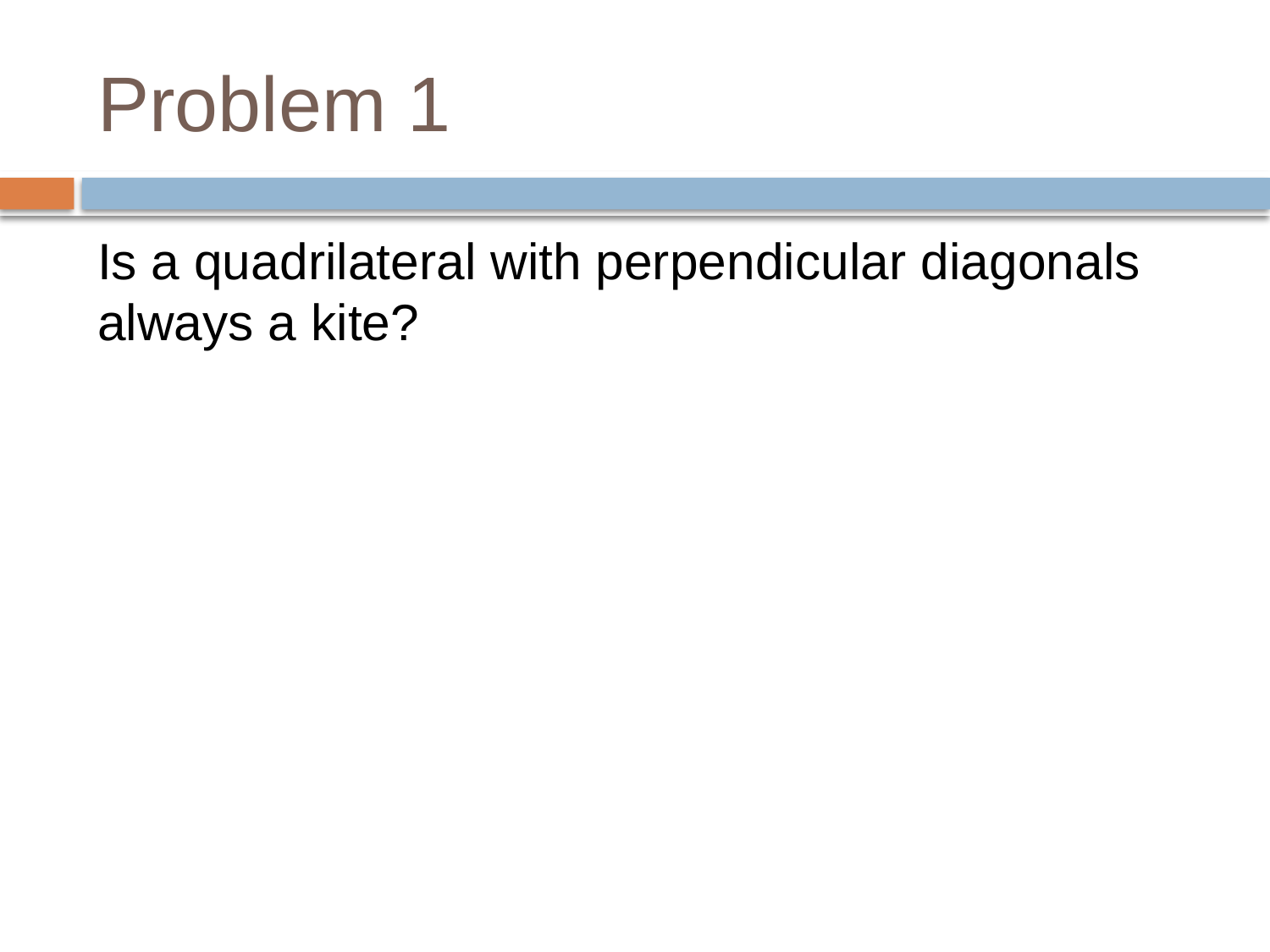

# Problem 1
Is a quadrilateral with perpendicular diagonals always a kite?